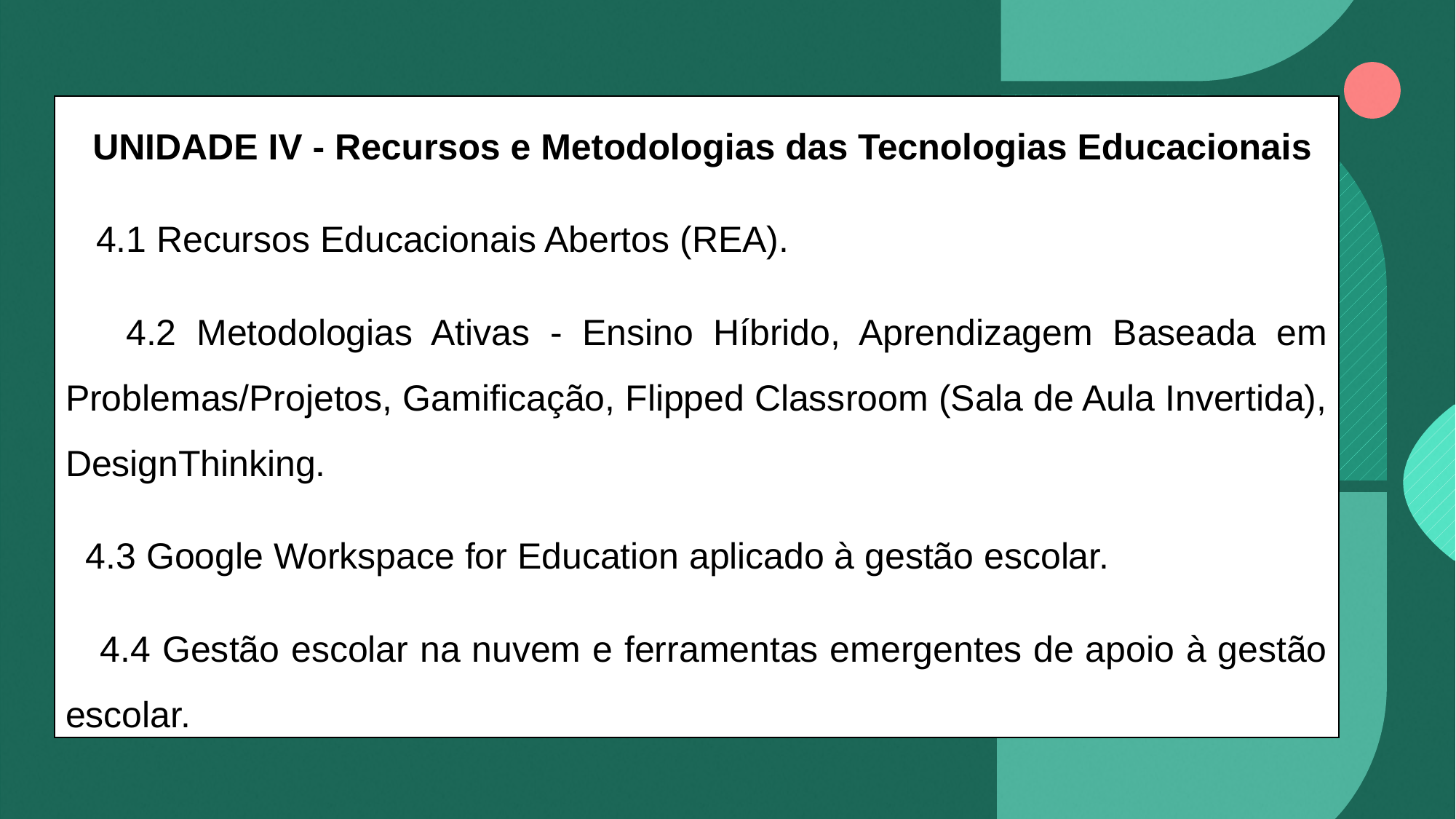

UNIDADE IV - Recursos e Metodologias das Tecnologias Educacionais
   4.1 Recursos Educacionais Abertos (REA).
   4.2 Metodologias Ativas - Ensino Híbrido, Aprendizagem Baseada em Problemas/Projetos, Gamificação, Flipped Classroom (Sala de Aula Invertida), DesignThinking.
  4.3 Google Workspace for Education aplicado à gestão escolar.
   4.4 Gestão escolar na nuvem e ferramentas emergentes de apoio à gestão escolar.